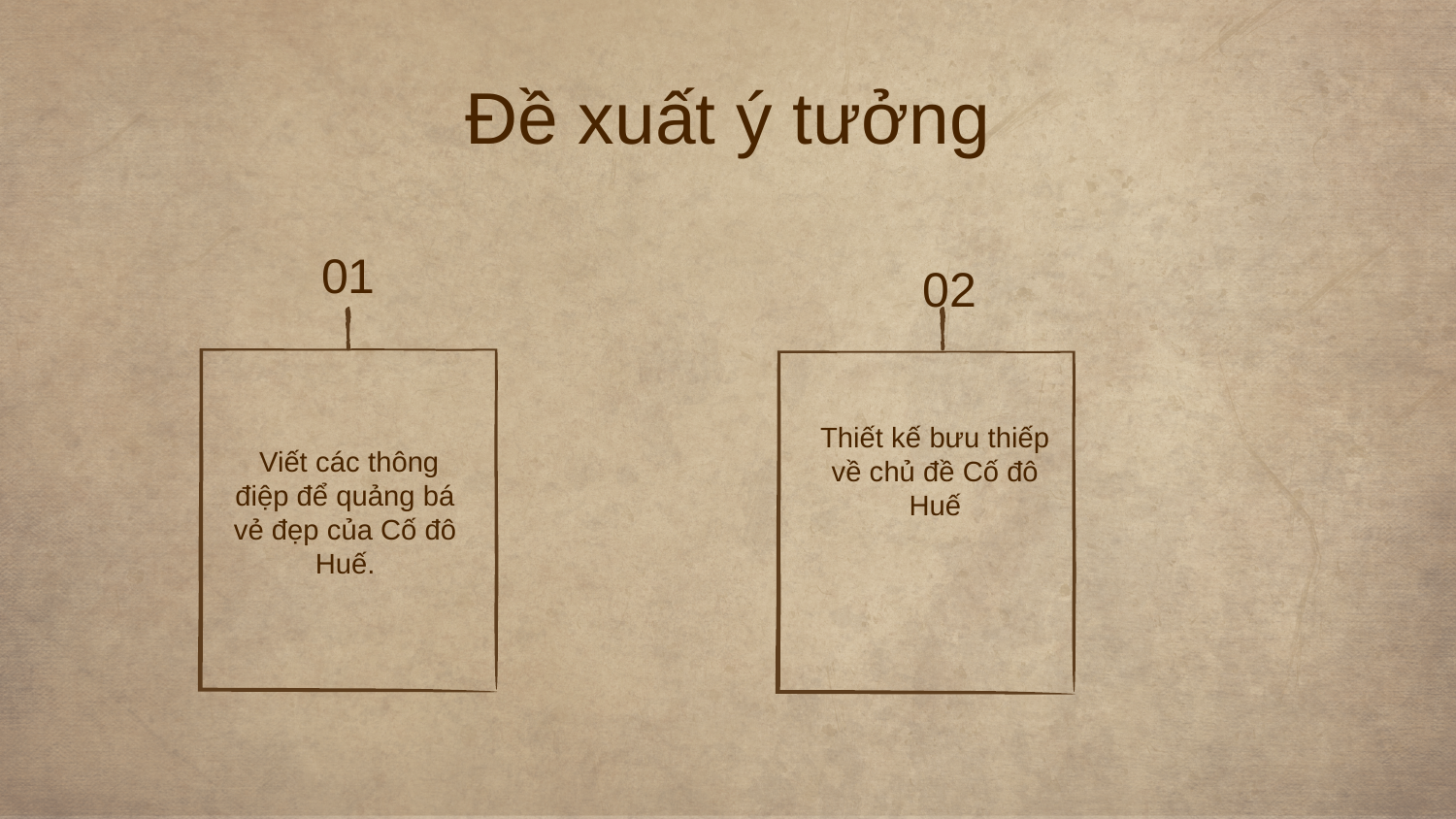

Đề xuất ý tưởng
01
02

Thiết kế bưu thiếp về chủ đề Cố đô Huế
 Viết các thông điệp để quảng bá vẻ đẹp của Cố đô Huế.